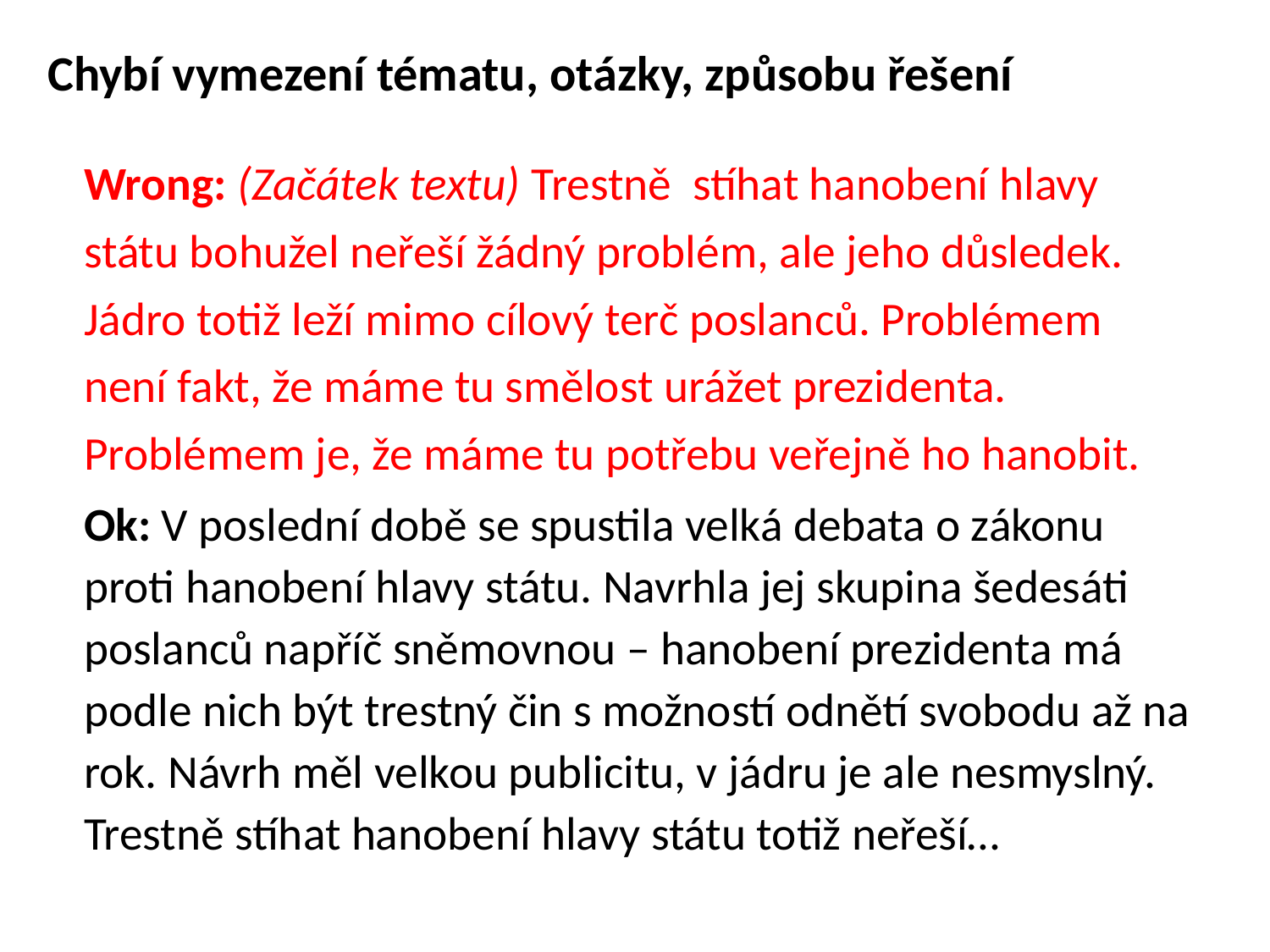

# Chybí vymezení tématu, otázky, způsobu řešení
Wrong: (Začátek textu) Trestně  stíhat hanobení hlavy státu bohužel neřeší žádný problém, ale jeho důsledek. Jádro totiž leží mimo cílový terč poslanců. Problémem není fakt, že máme tu smělost urážet prezidenta. Problémem je, že máme tu potřebu veřejně ho hanobit.
Ok: V poslední době se spustila velká debata o zákonu proti hanobení hlavy státu. Navrhla jej skupina šedesáti poslanců napříč sněmovnou – hanobení prezidenta má podle nich být trestný čin s možností odnětí svobodu až na rok. Návrh měl velkou publicitu, v jádru je ale nesmyslný. Trestně stíhat hanobení hlavy státu totiž neřeší…